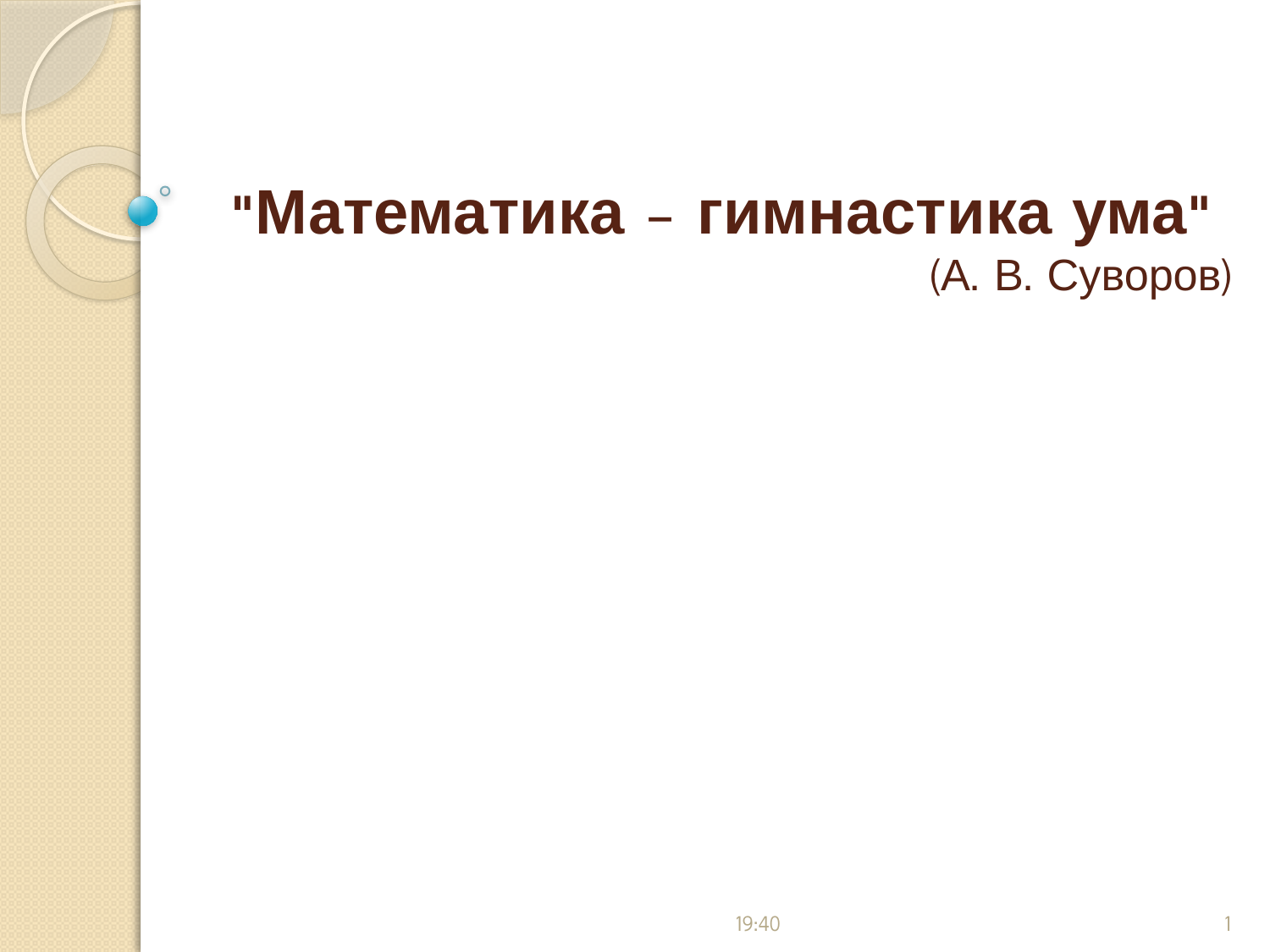

# "Математика – гимнастика ума" (А. В. Суворов)
19:40
1